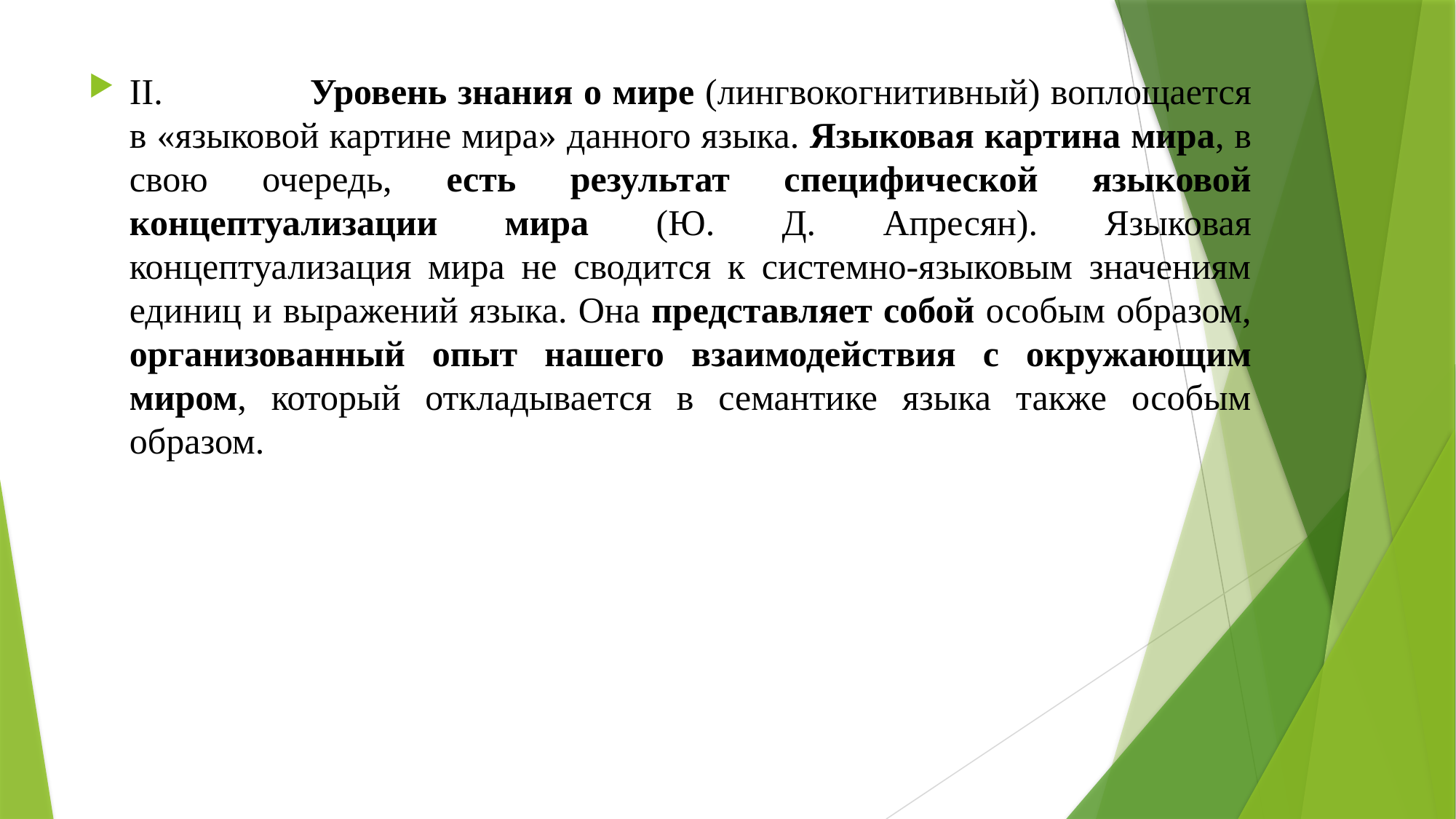

II.                Уровень знания о мире (лингвокогнитивный) воплощается в «языковой картине мира» данного языка. Языковая картина мира, в свою очередь, есть результат специфической языковой концептуализации мира (Ю. Д. Апресян). Языковая концептуализация мира не сводится к системно-языковым значениям единиц и выражений языка. Она представляет собой особым образом, организованный опыт нашего взаимодействия с окружающим миром, который откладывается в семантике языка также особым образом.